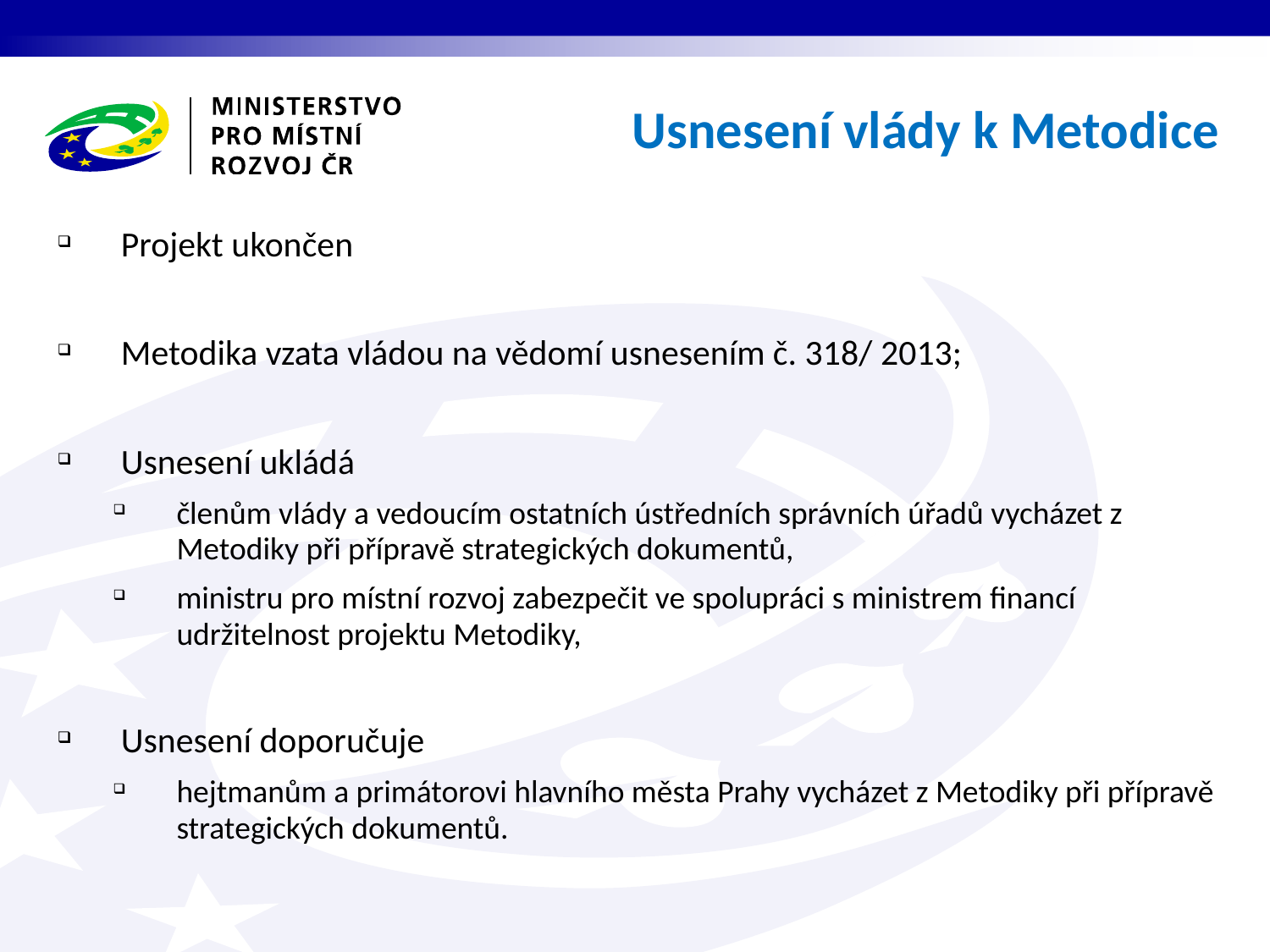

Usnesení vlády k Metodice
Projekt ukončen

Metodika vzata vládou na vědomí usnesením č. 318/ 2013;

Usnesení ukládá
členům vlády a vedoucím ostatních ústředních správních úřadů vycházet z Metodiky při přípravě strategických dokumentů,
ministru pro místní rozvoj zabezpečit ve spolupráci s ministrem financí udržitelnost projektu Metodiky,

Usnesení doporučuje
hejtmanům a primátorovi hlavního města Prahy vycházet z Metodiky při přípravě strategických dokumentů.